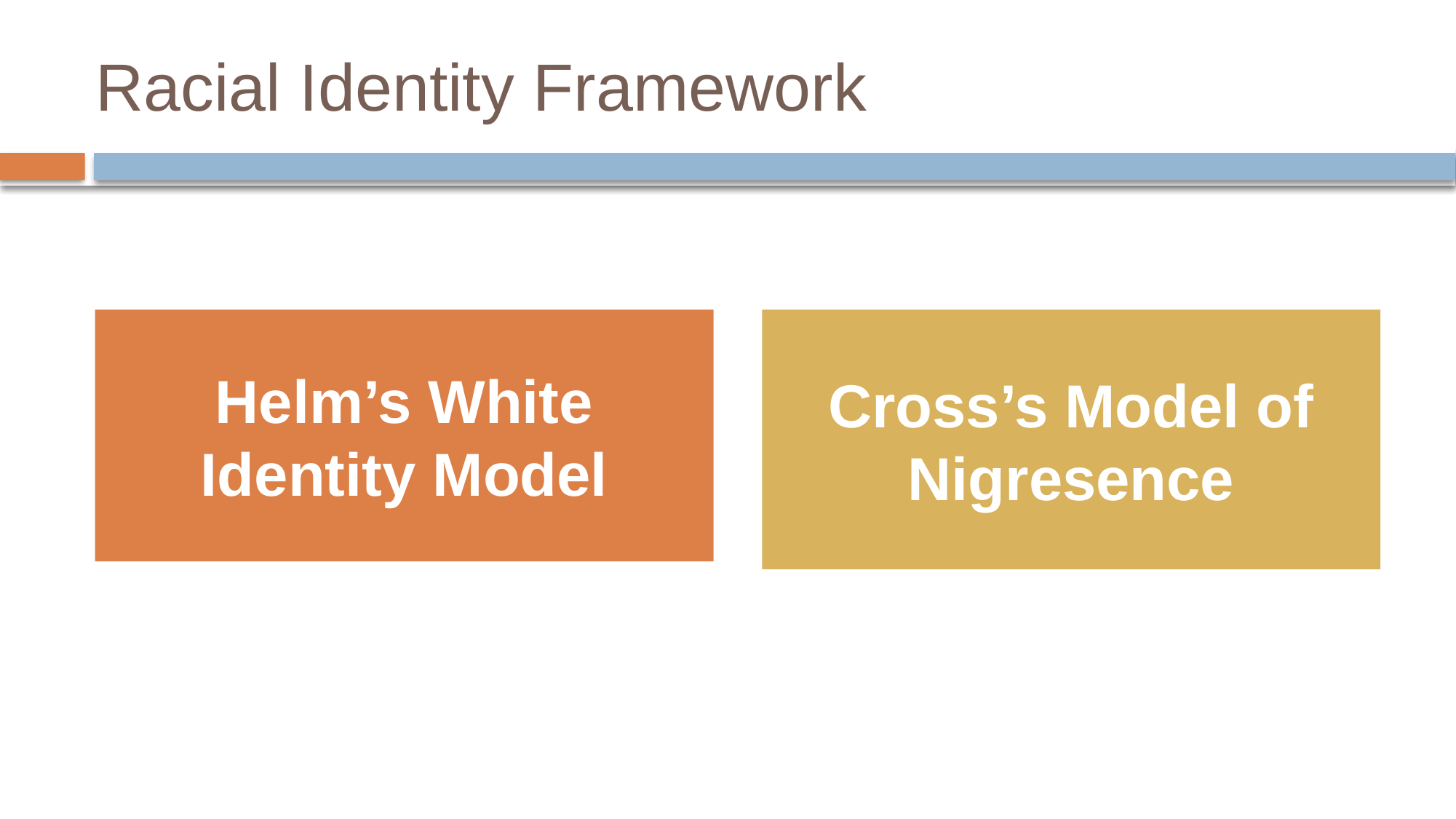

# Racial Identity Framework
Helm’s White Identity Model
Cross’s Model of Nigresence